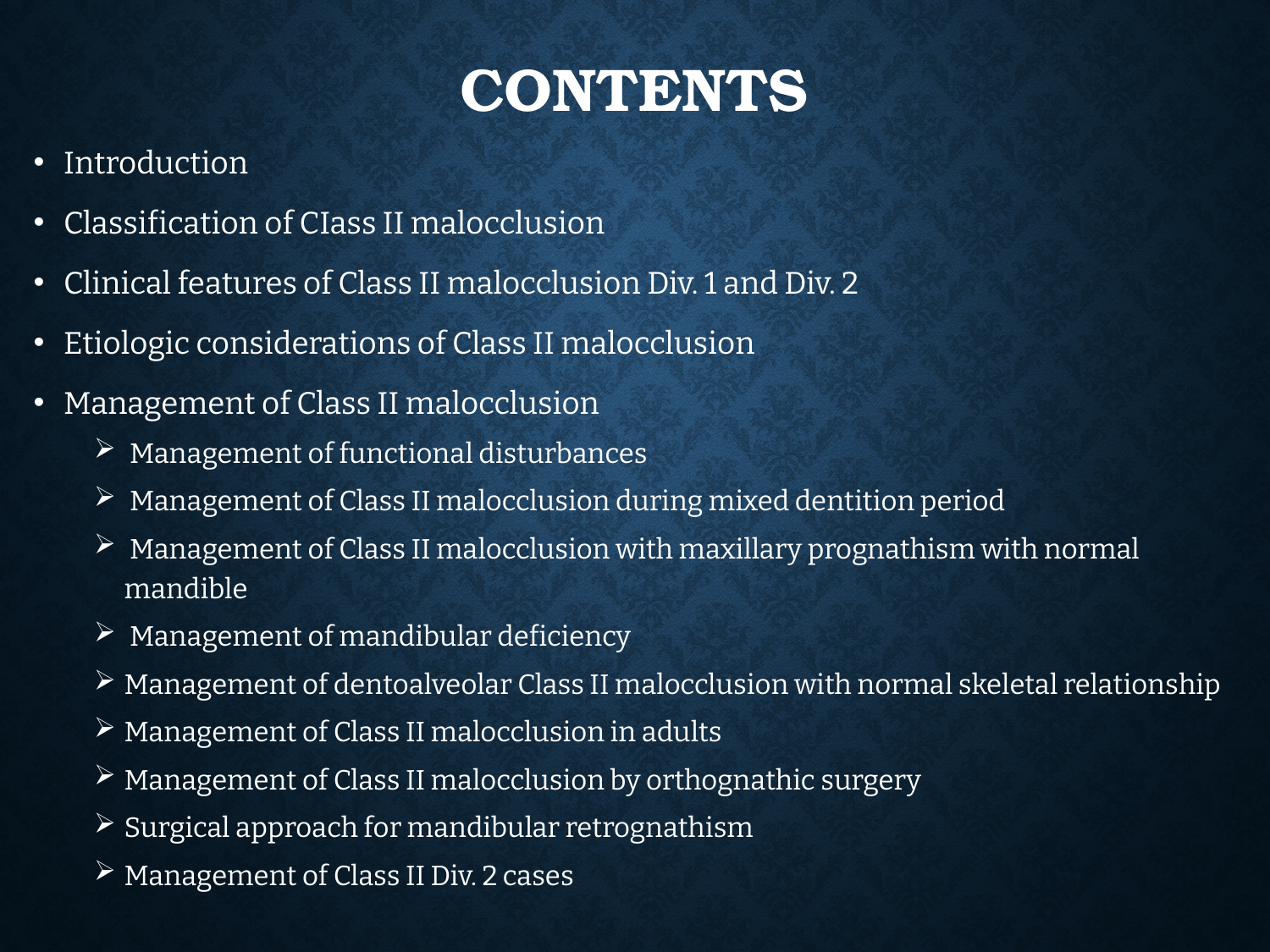

# CONTENTS
Introduction
Classification of CIass II malocclusion
Clinical features of Class II malocclusion Div. 1 and Div. 2
Etiologic considerations of Class II malocclusion
Management of Class II malocclusion
 Management of functional disturbances
 Management of Class II malocclusion during mixed dentition period
 Management of Class II malocclusion with maxillary prognathism with normal mandible
 Management of mandibular deficiency
Management of dentoalveolar Class II malocclusion with normal skeletal relationship
Management of Class II malocclusion in adults
Management of Class II malocclusion by orthognathic surgery
Surgical approach for mandibular retrognathism
Management of Class II Div. 2 cases